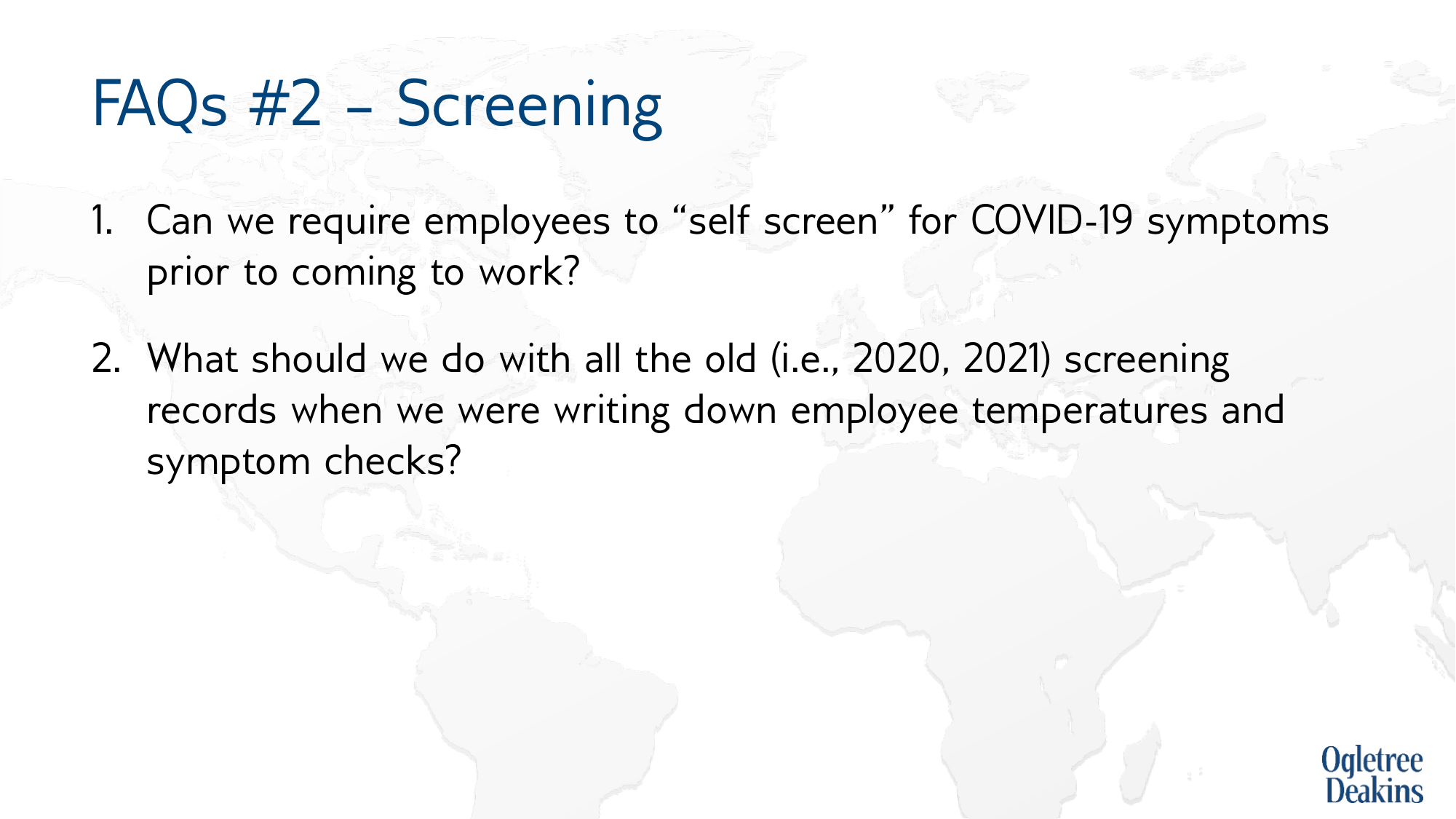

# FAQs #2 – Screening
Can we require employees to “self screen” for COVID-19 symptoms prior to coming to work?
What should we do with all the old (i.e., 2020, 2021) screening records when we were writing down employee temperatures and symptom checks?